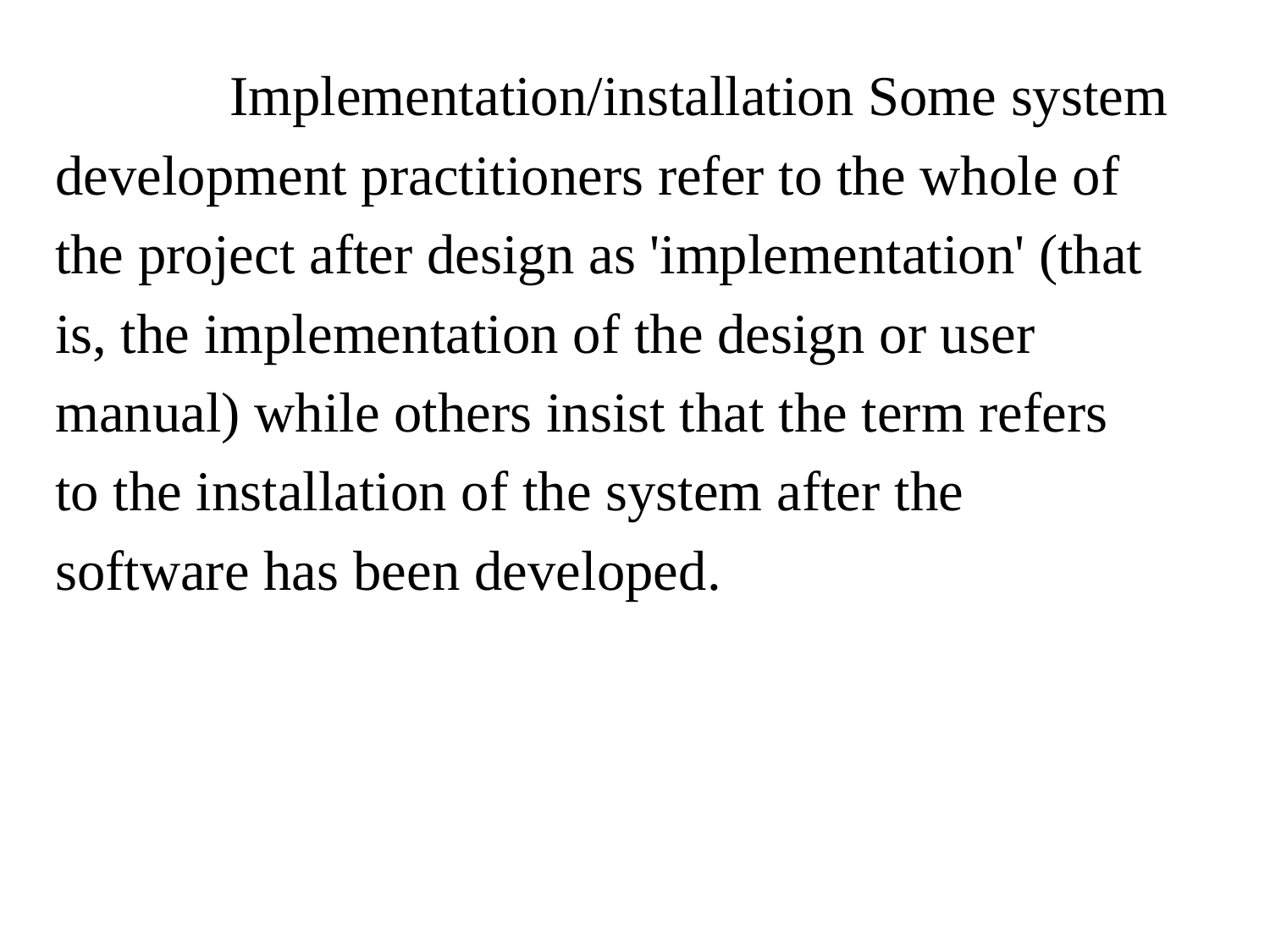

Implementation/installation Some system
development practitioners refer to the whole of
the project after design as 'implementation' (that
is, the implementation of the design or user
manual) while others insist that the term refers
to the installation of the system after the
software has been developed.